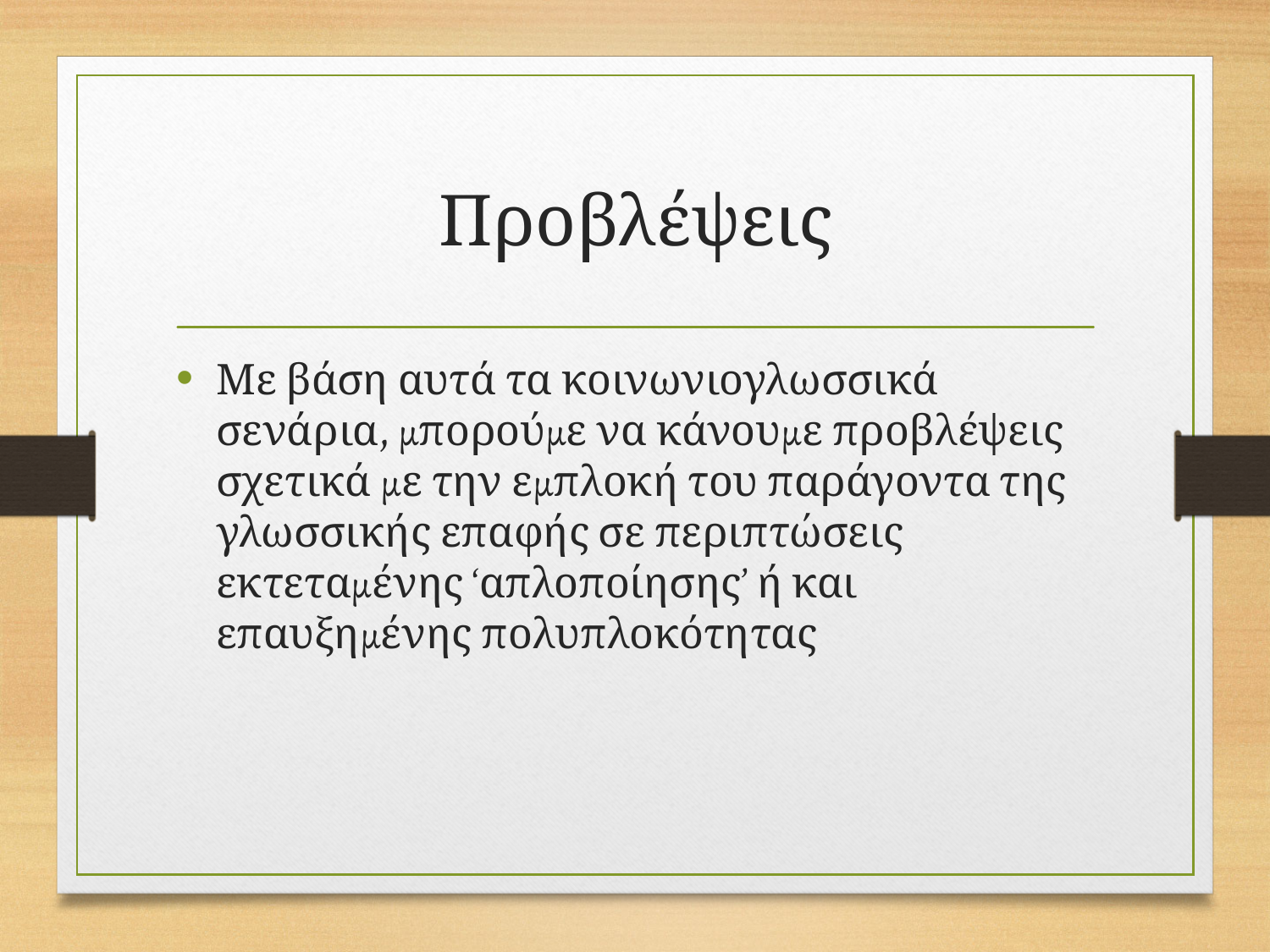

# Προβλέψεις
Με βάση αυτά τα κοινωνιογλωσσικά σενάρια, μπορούμε να κάνουμε προβλέψεις σχετικά με την εμπλοκή του παράγοντα της γλωσσικής επαφής σε περιπτώσεις εκτεταμένης ‘απλοποίησης’ ή και επαυξημένης πολυπλοκότητας